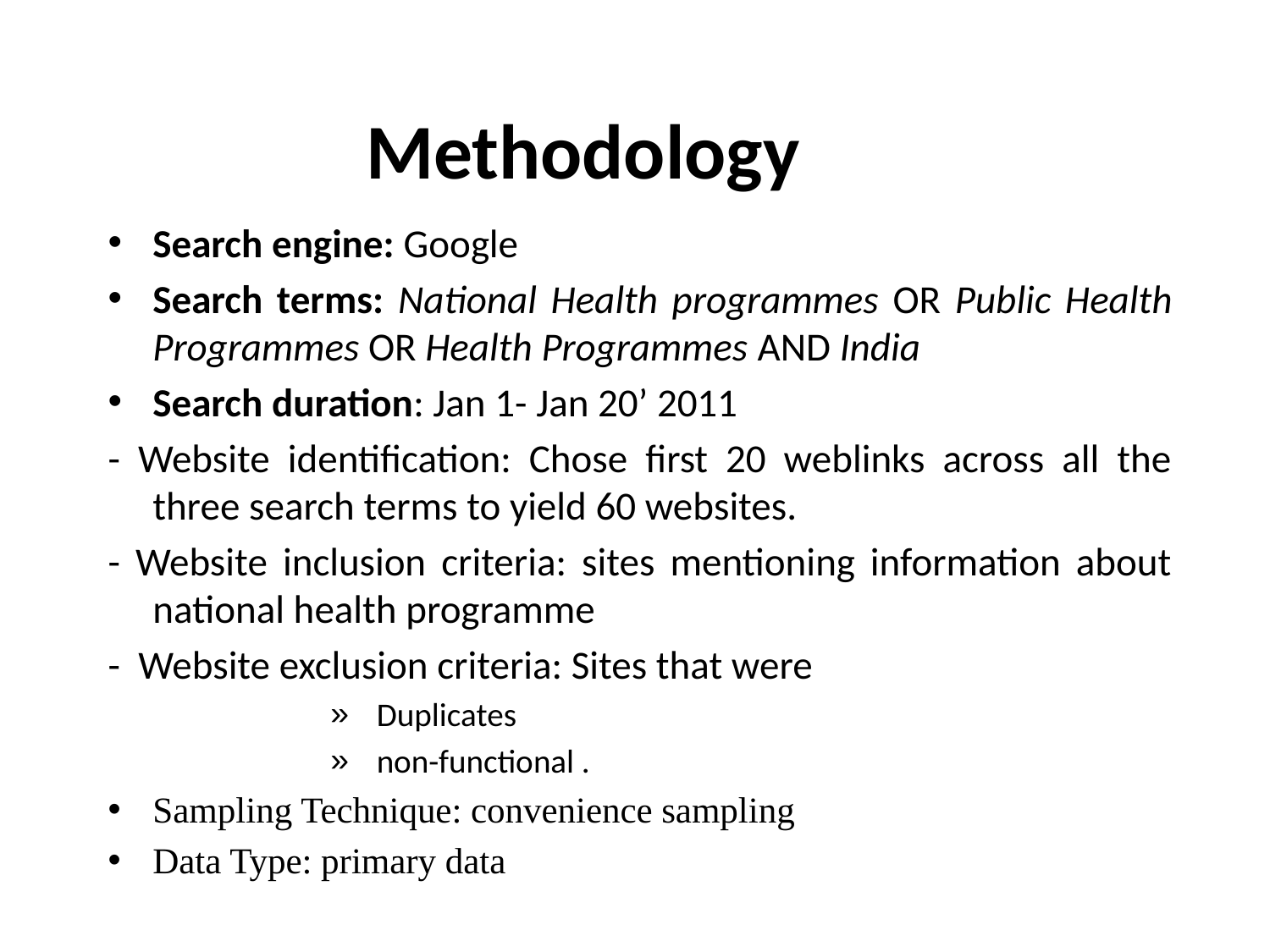

# Methodology
Search engine: Google
Search terms: National Health programmes OR Public Health Programmes OR Health Programmes AND India
Search duration: Jan 1- Jan 20’ 2011
- Website identification: Chose first 20 weblinks across all the three search terms to yield 60 websites.
- Website inclusion criteria: sites mentioning information about national health programme
-  Website exclusion criteria: Sites that were
Duplicates
non-functional .
Sampling Technique: convenience sampling
Data Type: primary data